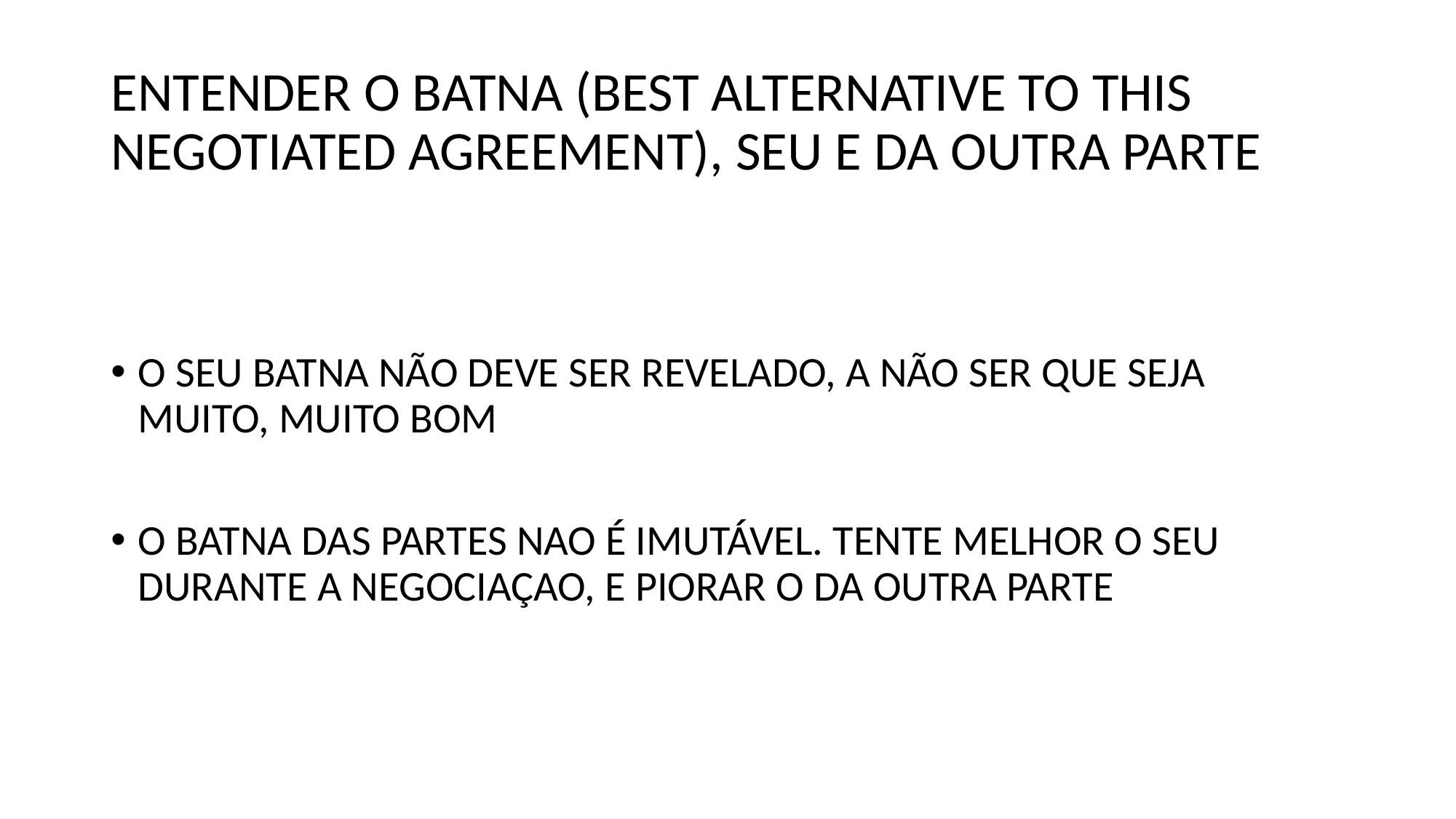

# ENTENDER O BATNA (BEST ALTERNATIVE TO THIS NEGOTIATED AGREEMENT), SEU E DA OUTRA PARTE

O SEU BATNA NÃO DEVE SER REVELADO, A NÃO SER QUE SEJA MUITO, MUITO BOM

O BATNA DAS PARTES NAO É IMUTÁVEL. TENTE MELHOR O SEU DURANTE A NEGOCIAÇAO, E PIORAR O DA OUTRA PARTE